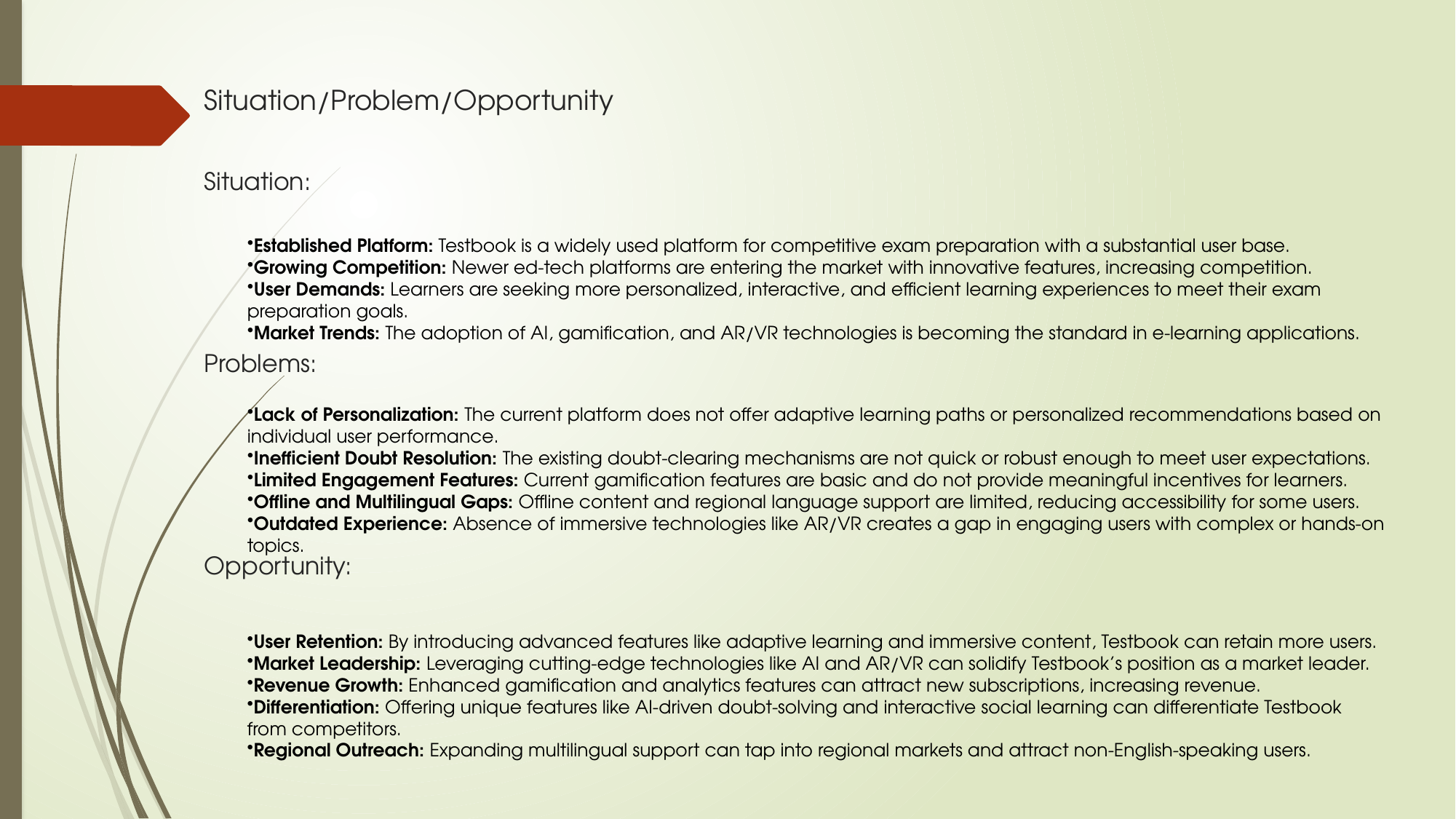

# Situation/Problem/Opportunity Situation: Problems: Opportunity:
Established Platform: Testbook is a widely used platform for competitive exam preparation with a substantial user base.
Growing Competition: Newer ed-tech platforms are entering the market with innovative features, increasing competition.
User Demands: Learners are seeking more personalized, interactive, and efficient learning experiences to meet their exam preparation goals.
Market Trends: The adoption of AI, gamification, and AR/VR technologies is becoming the standard in e-learning applications.
Lack of Personalization: The current platform does not offer adaptive learning paths or personalized recommendations based on individual user performance.
Inefficient Doubt Resolution: The existing doubt-clearing mechanisms are not quick or robust enough to meet user expectations.
Limited Engagement Features: Current gamification features are basic and do not provide meaningful incentives for learners.
Offline and Multilingual Gaps: Offline content and regional language support are limited, reducing accessibility for some users.
Outdated Experience: Absence of immersive technologies like AR/VR creates a gap in engaging users with complex or hands-on topics.
User Retention: By introducing advanced features like adaptive learning and immersive content, Testbook can retain more users.
Market Leadership: Leveraging cutting-edge technologies like AI and AR/VR can solidify Testbook’s position as a market leader.
Revenue Growth: Enhanced gamification and analytics features can attract new subscriptions, increasing revenue.
Differentiation: Offering unique features like AI-driven doubt-solving and interactive social learning can differentiate Testbook from competitors.
Regional Outreach: Expanding multilingual support can tap into regional markets and attract non-English-speaking users.